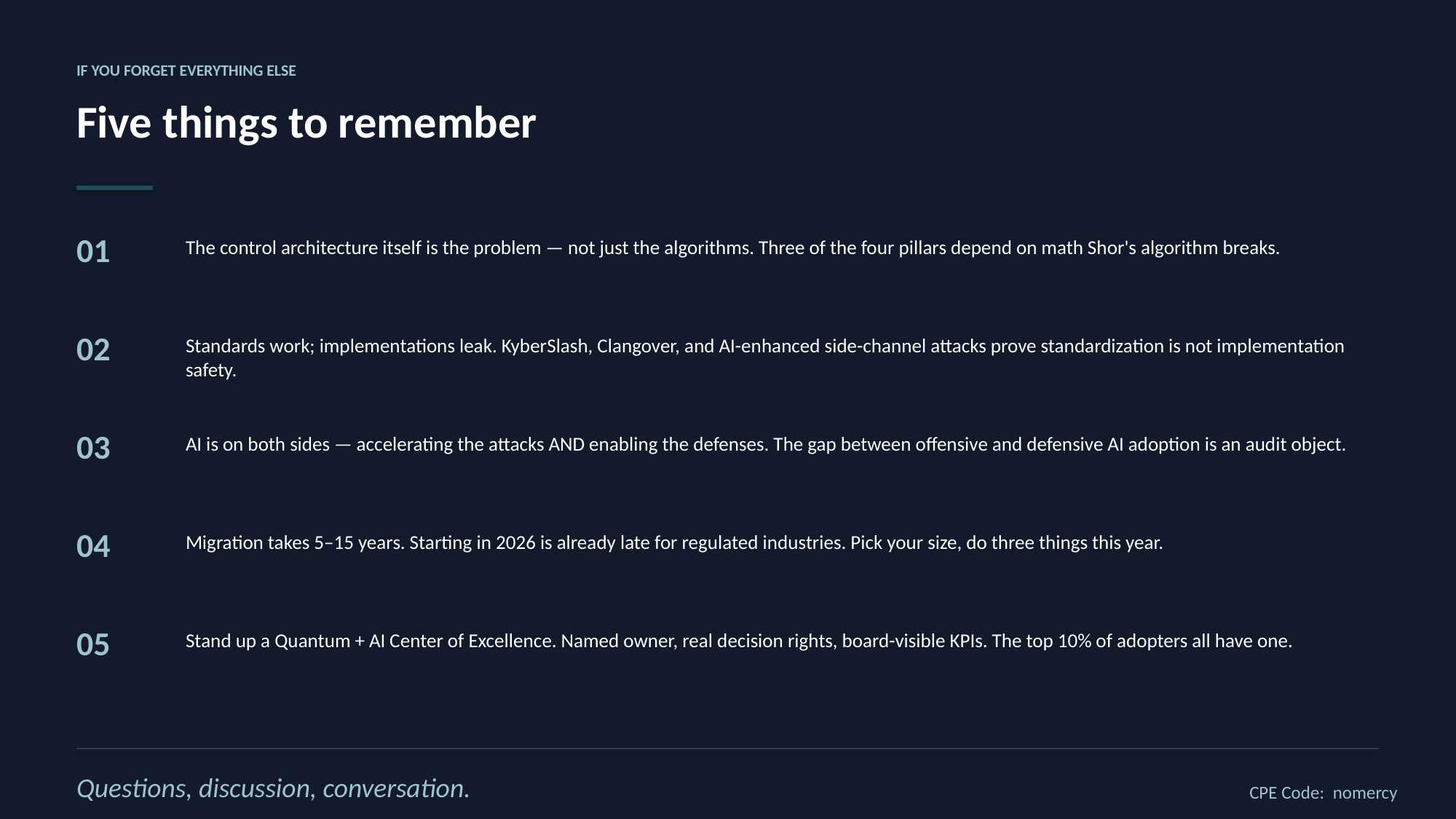

IF YOU FORGET EVERYTHING ELSE
Five things to remember

01
The control architecture itself is the problem — not just the algorithms. Three of the four pillars depend on math Shor's algorithm breaks.
02
Standards work; implementations leak. KyberSlash, Clangover, and AI-enhanced side-channel attacks prove standardization is not implementation safety.
03
AI is on both sides — accelerating the attacks AND enabling the defenses. The gap between offensive and defensive AI adoption is an audit object.
04
Migration takes 5–15 years. Starting in 2026 is already late for regulated industries. Pick your size, do three things this year.
05
Stand up a Quantum + AI Center of Excellence. Named owner, real decision rights, board-visible KPIs. The top 10% of adopters all have one.

Questions, discussion, conversation.
CPE Code:  nomercy